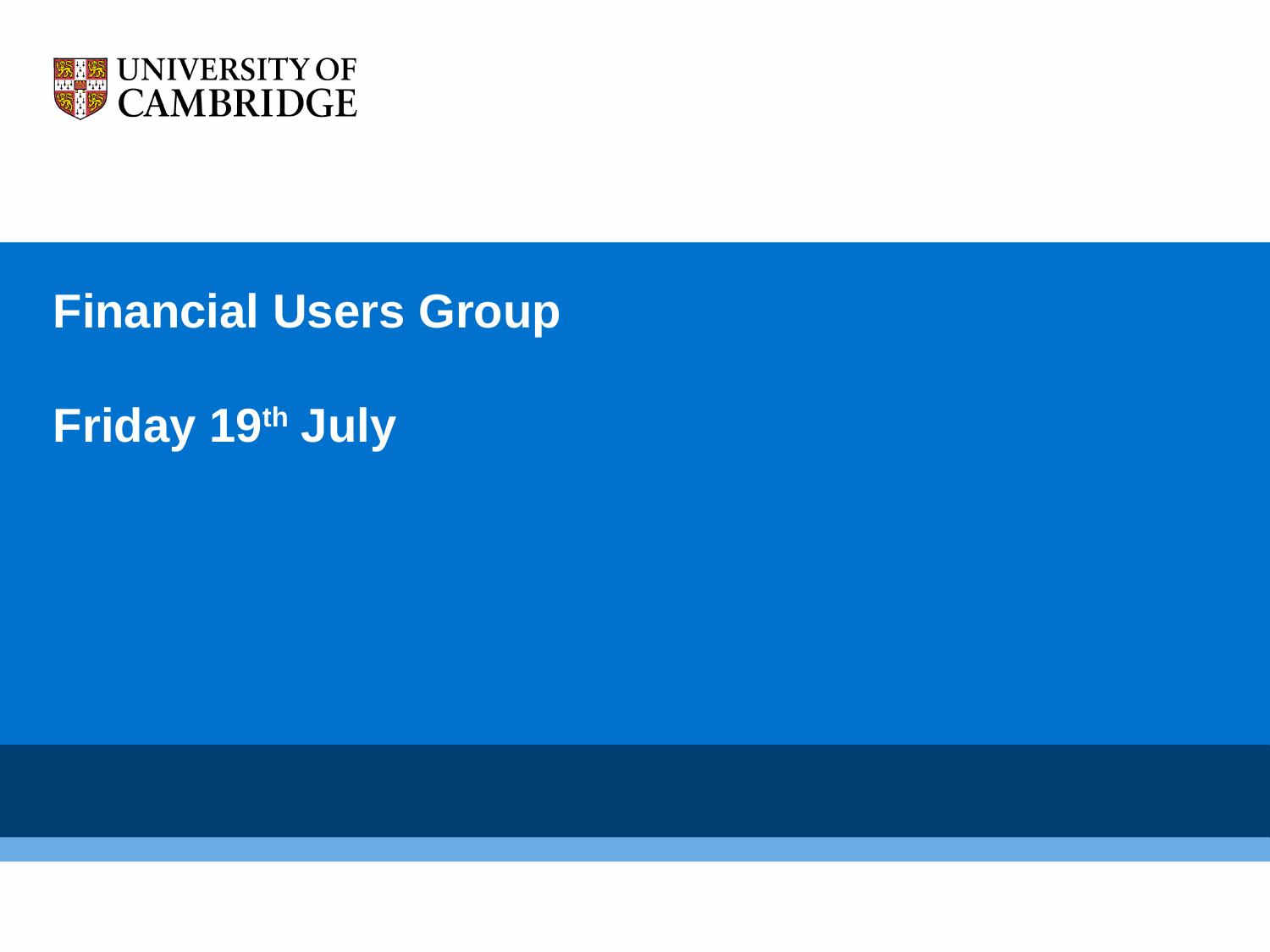

# Financial Users Group Friday 19th July